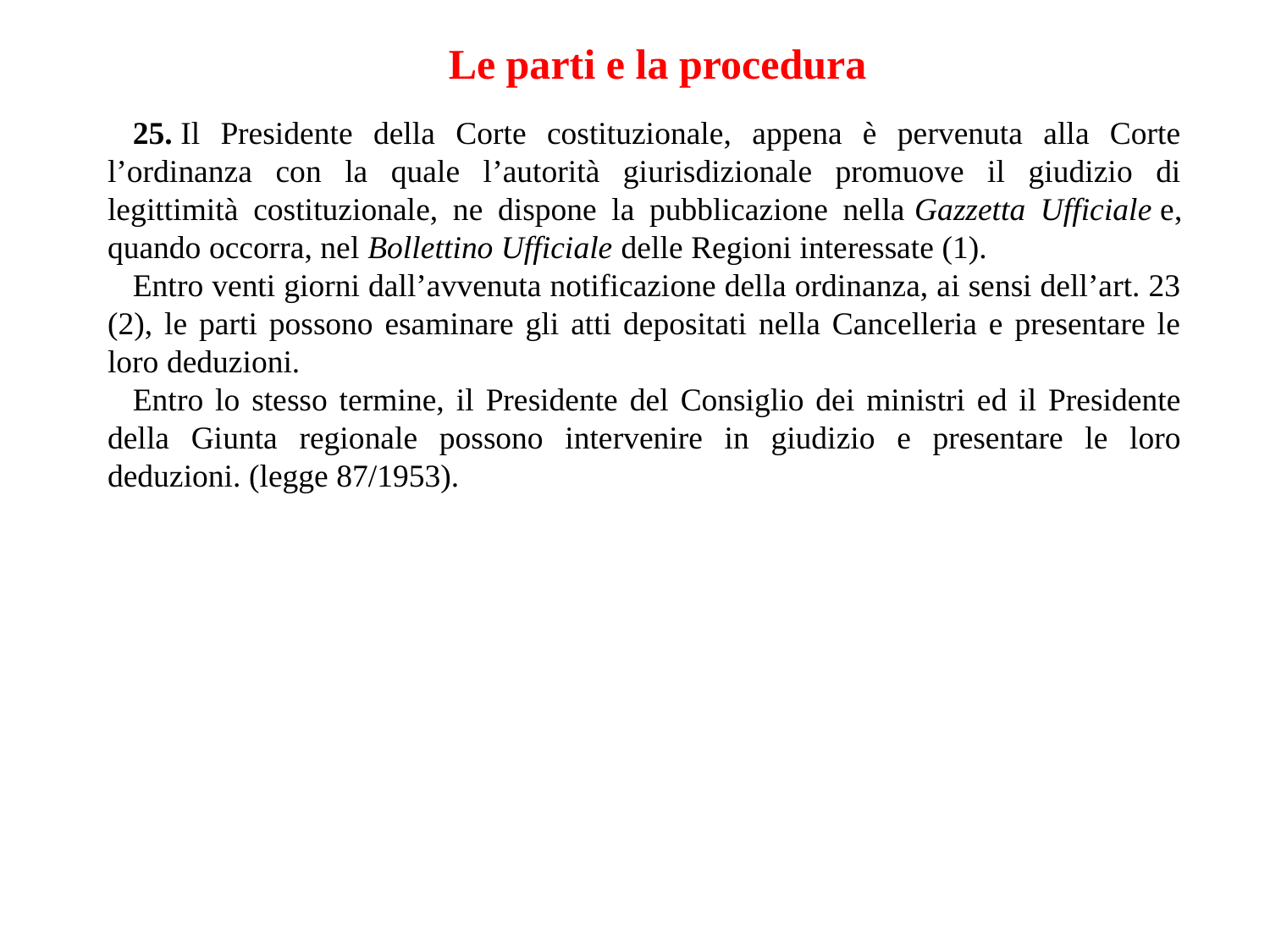

Le parti e la procedura

25. Il Presidente della Corte costituzionale, appena è pervenuta alla Corte l’ordinanza con la quale l’autorità giurisdizionale promuove il giudizio di legittimità costituzionale, ne dispone la pubblicazione nella Gazzetta Ufficiale e, quando occorra, nel Bollettino Ufficiale delle Regioni interessate (1).
Entro venti giorni dall’avvenuta notificazione della ordinanza, ai sensi dell’art. 23 (2), le parti possono esaminare gli atti depositati nella Cancelleria e presentare le loro deduzioni.
Entro lo stesso termine, il Presidente del Consiglio dei ministri ed il Presidente della Giunta regionale possono intervenire in giudizio e presentare le loro deduzioni. (legge 87/1953).